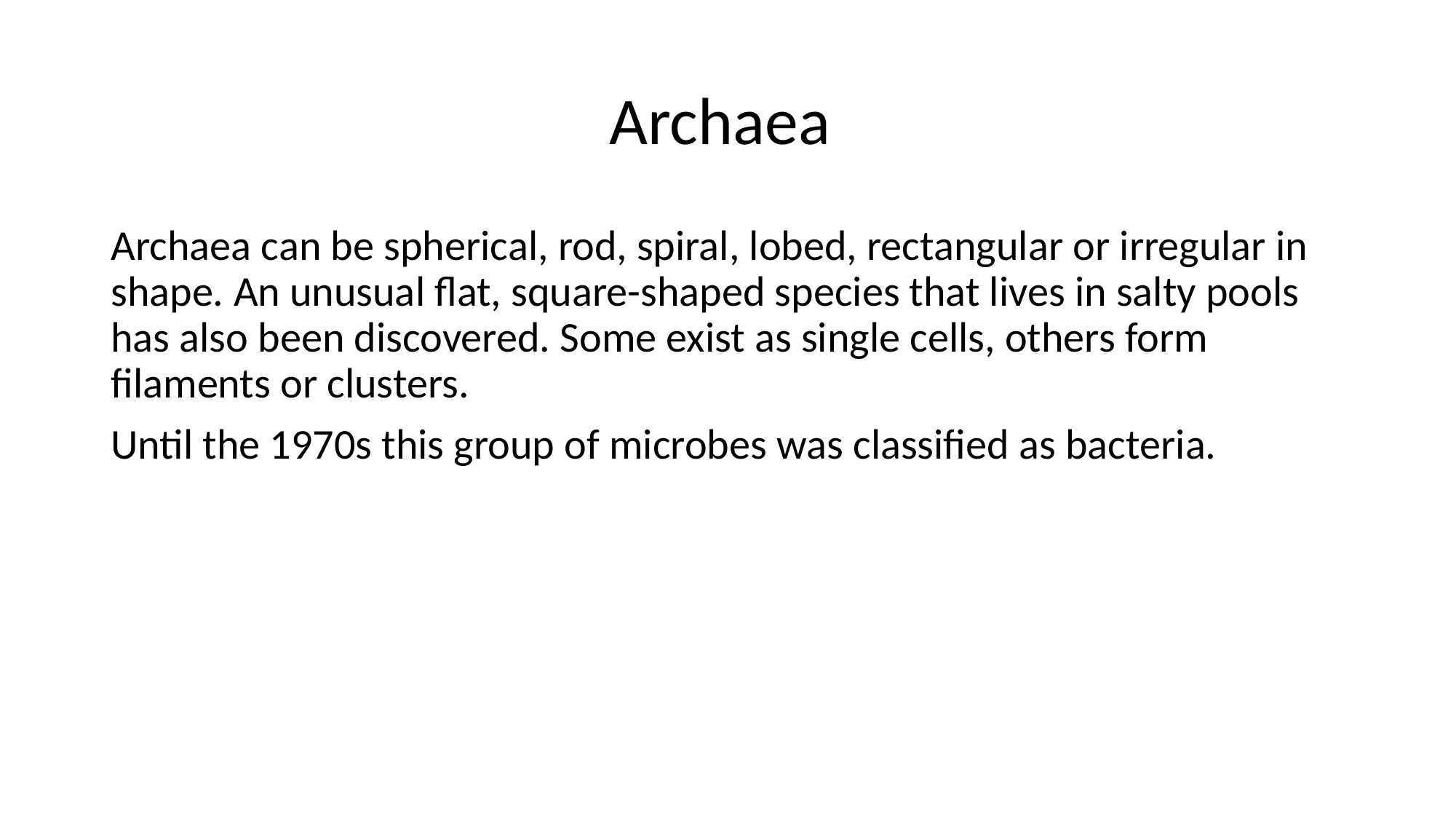

# Archaea
Archaea can be spherical, rod, spiral, lobed, rectangular or irregular in shape. An unusual flat, square-shaped species that lives in salty pools has also been discovered. Some exist as single cells, others form filaments or clusters.
Until the 1970s this group of microbes was classified as bacteria.